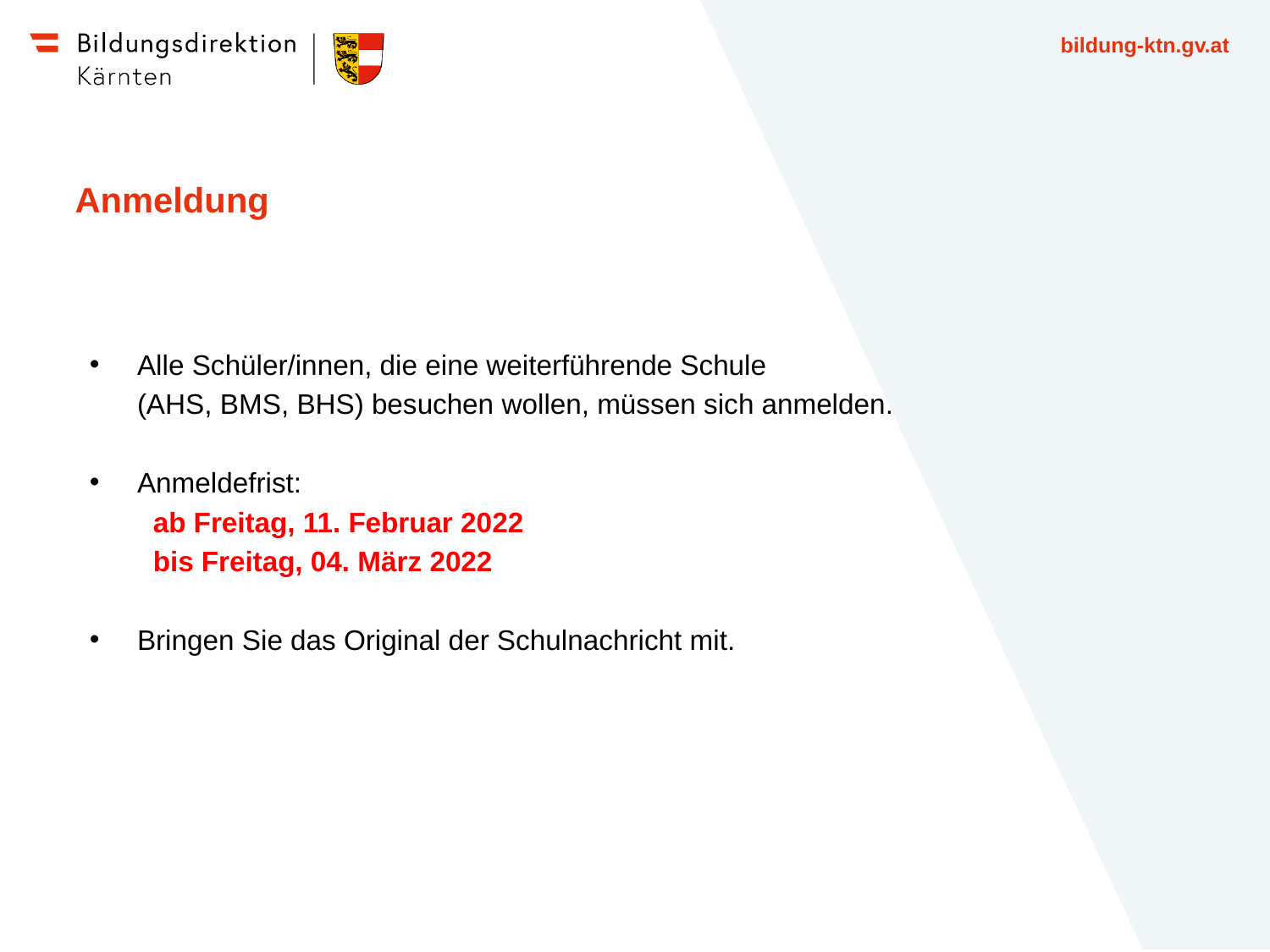

# Anmeldung
Alle Schüler/innen, die eine weiterführende Schule
	(AHS, BMS, BHS) besuchen wollen, müssen sich anmelden.

Anmeldefrist:
ab Freitag, 11. Februar 2022
bis Freitag, 04. März 2022

Bringen Sie das Original der Schulnachricht mit.